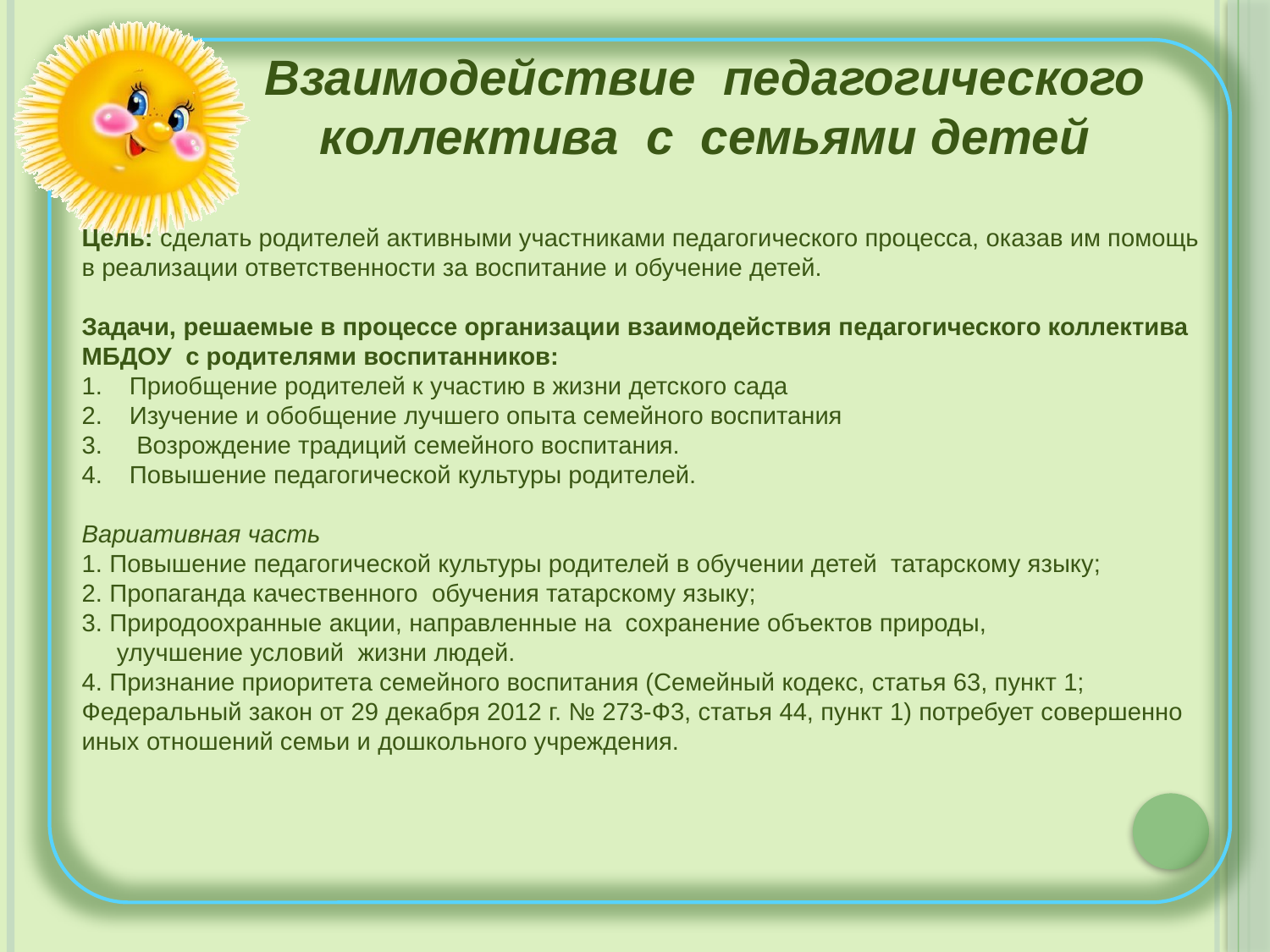

Взаимодействие  педагогического коллектива  с  семьями детей
Цель: сделать родителей активными участниками педагогического процесса, оказав им помощь в реализации ответственности за воспитание и обучение детей.

Задачи, решаемые в процессе организации взаимодействия педагогического коллектива МБДОУ  с родителями воспитанников:
Приобщение родителей к участию в жизни детского сада
Изучение и обобщение лучшего опыта семейного воспитания
 Возрождение традиций семейного воспитания.
Повышение педагогической культуры родителей.

Вариативная часть
1. Повышение педагогической культуры родителей в обучении детей  татарскому языку;
2. Пропаганда качественного  обучения татарскому языку;
3. Природоохранные акции, направленные на  сохранение объектов природы,
     улучшение условий  жизни людей.
4. Признание приоритета семейного воспитания (Семейный кодекс, статья 63, пункт 1; Федеральный закон от 29 декабря 2012 г. № 273-Ф3, статья 44, пункт 1) потребует совершенно иных отношений семьи и дошкольного учреждения.